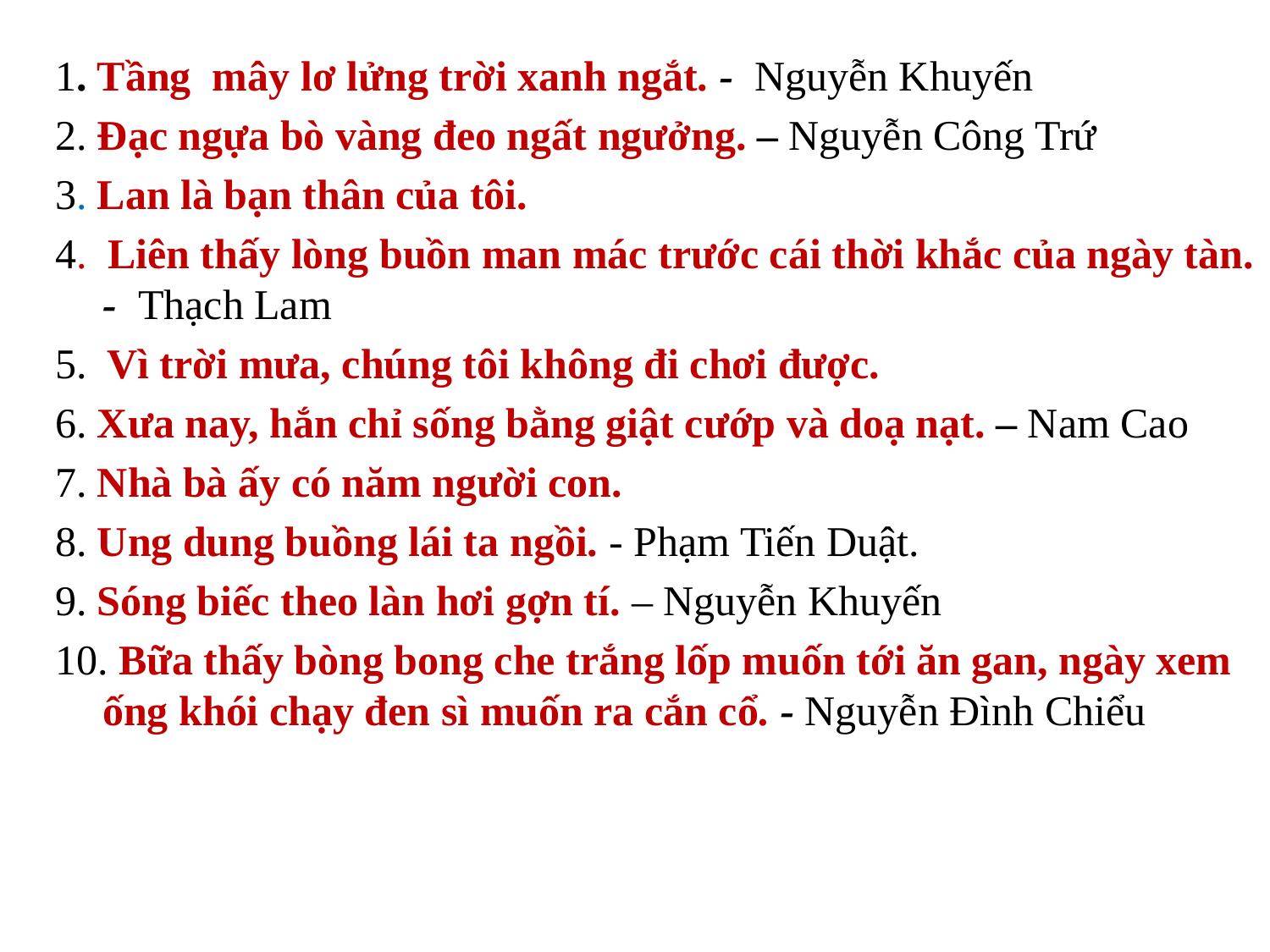

1. Tầng  mây lơ lửng trời xanh ngắt. -  Nguyễn Khuyến
2. Đạc ngựa bò vàng đeo ngất ngưởng. – Nguyễn Công Trứ
3. Lan là bạn thân của tôi.
4.  Liên thấy lòng buồn man mác trước cái thời khắc của ngày tàn. -  Thạch Lam
5.  Vì trời mưa, chúng tôi không đi chơi được.
6. Xưa nay, hắn chỉ sống bằng giật cướp và doạ nạt. – Nam Cao
7. Nhà bà ấy có năm người con.
8. Ung dung buồng lái ta ngồi. - Phạm Tiến Duật.
9. Sóng biếc theo làn hơi gợn tí. – Nguyễn Khuyến
10. Bữa thấy bòng bong che trắng lốp muốn tới ăn gan, ngày xem ống khói chạy đen sì muốn ra cắn cổ. - Nguyễn Đình Chiểu